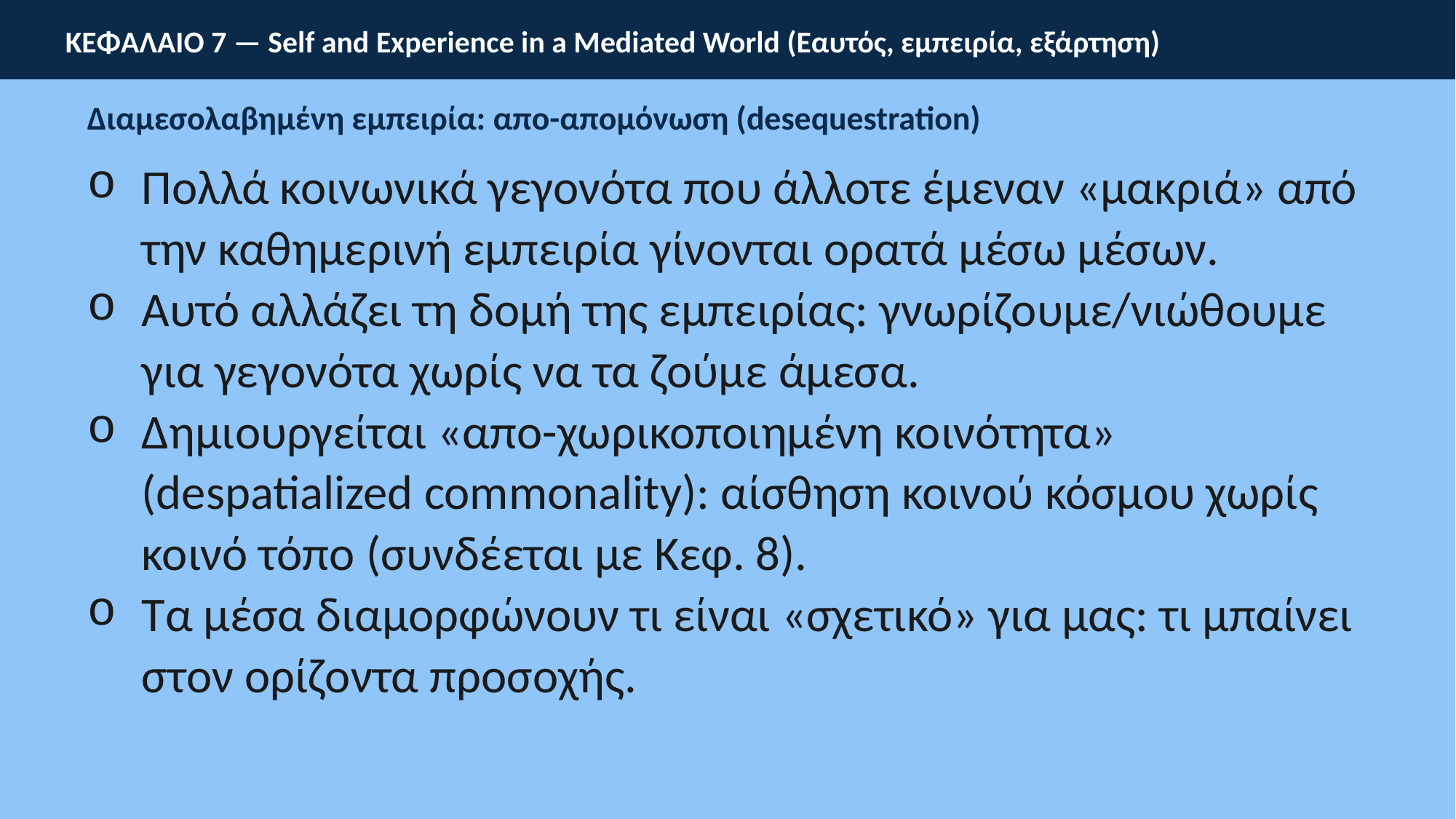

ΚΕΦΑΛΑΙΟ 7 — Self and Experience in a Mediated World (Εαυτός, εμπειρία, εξάρτηση)
Διαμεσολαβημένη εμπειρία: απο-απομόνωση (desequestration)
Πολλά κοινωνικά γεγονότα που άλλοτε έμεναν «μακριά» από την καθημερινή εμπειρία γίνονται ορατά μέσω μέσων.
Αυτό αλλάζει τη δομή της εμπειρίας: γνωρίζουμε/νιώθουμε για γεγονότα χωρίς να τα ζούμε άμεσα.
Δημιουργείται «απο-χωρικοποιημένη κοινότητα» (despatialized commonality): αίσθηση κοινού κόσμου χωρίς κοινό τόπο (συνδέεται με Κεφ. 8).
Τα μέσα διαμορφώνουν τι είναι «σχετικό» για μας: τι μπαίνει στον ορίζοντα προσοχής.